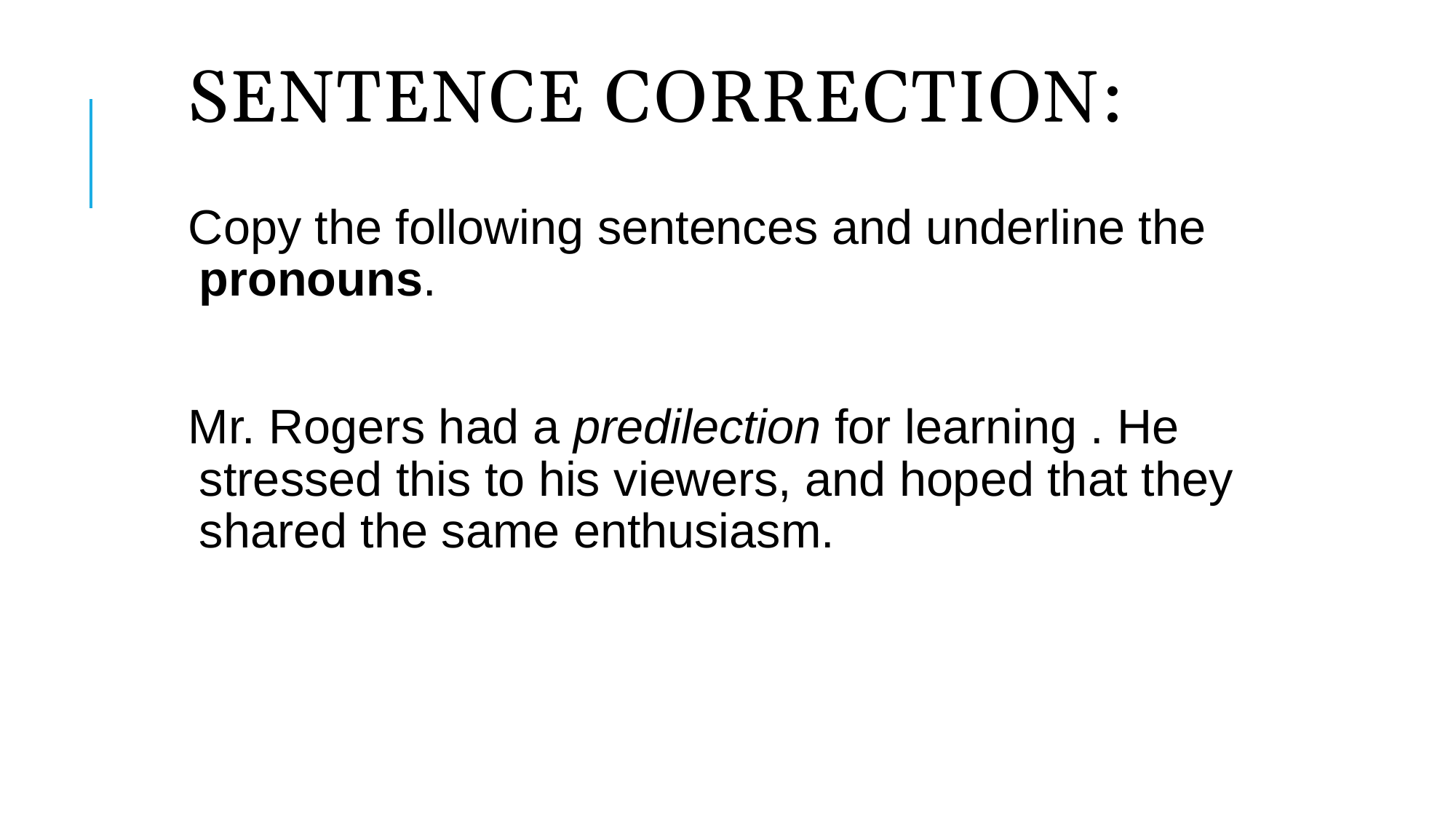

# Sentence Correction:
Copy the following sentences and underline the pronouns.

Mr. Rogers had a predilection for learning . He stressed this to his viewers, and hoped that they shared the same enthusiasm.